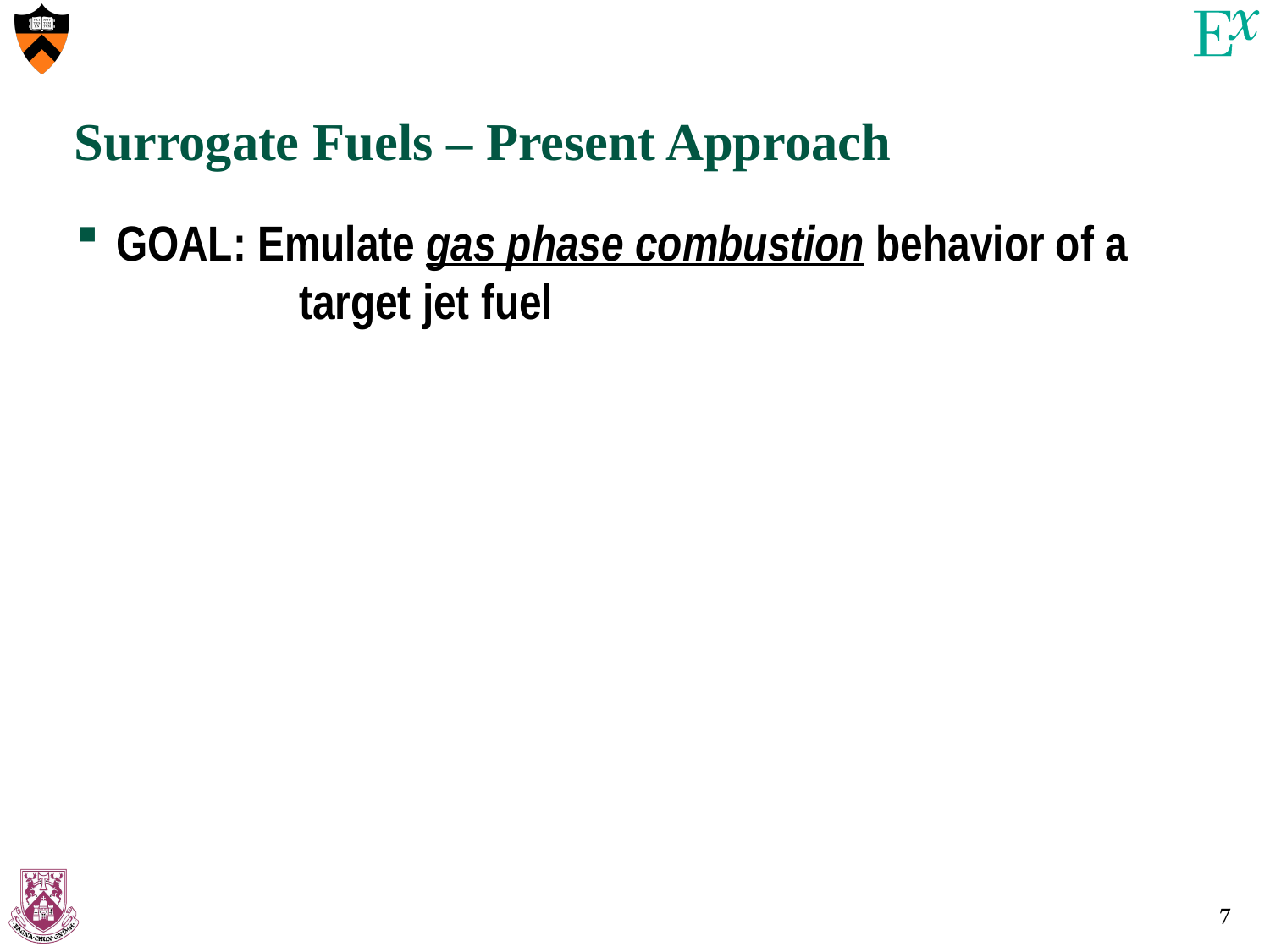

# Surrogate Fuels – Present Approach
GOAL: Emulate gas phase combustion behavior of a 	     target jet fuel